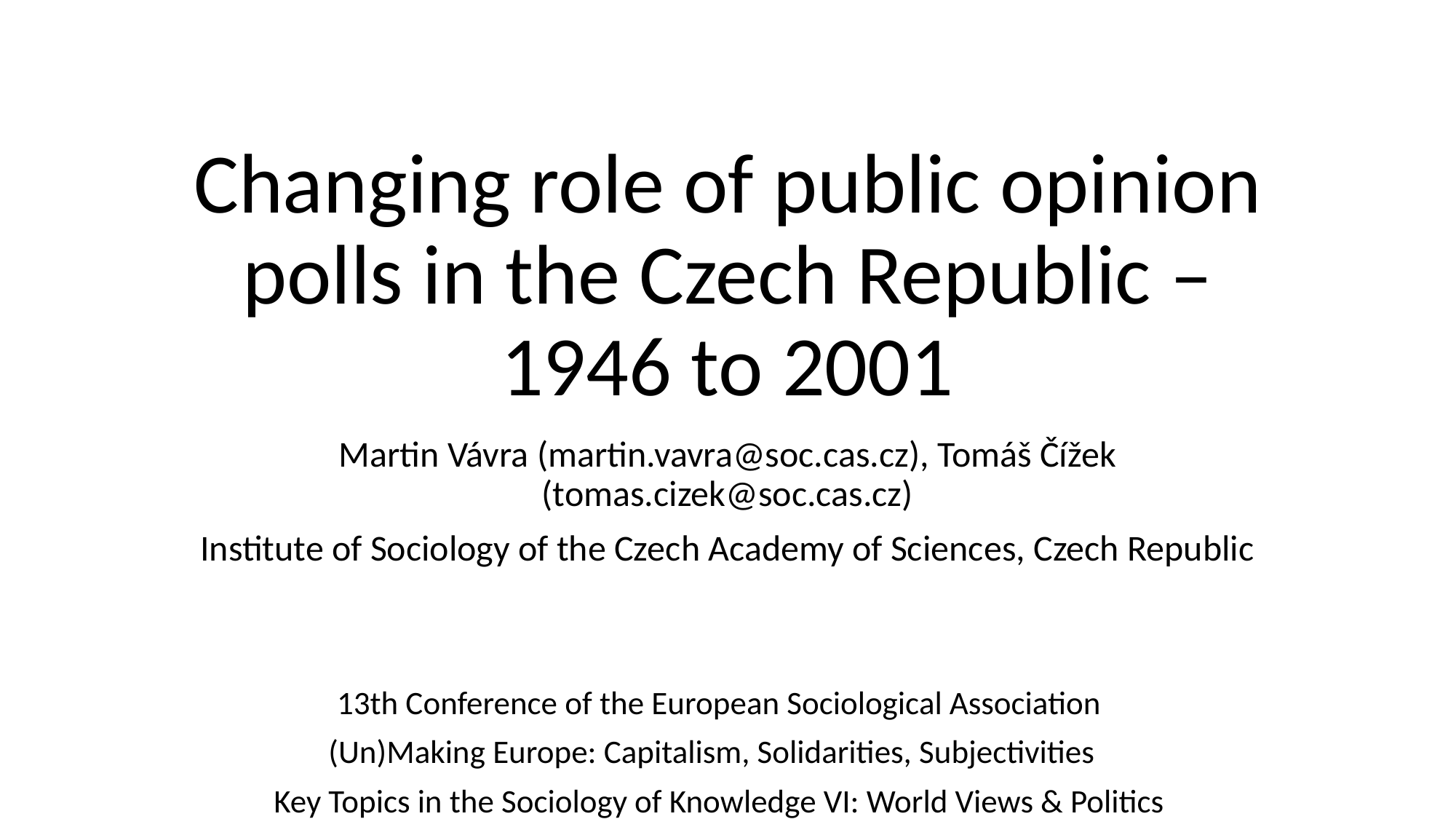

# Changing role of public opinion polls in the Czech Republic – 1946 to 2001
Martin Vávra (martin.vavra@soc.cas.cz), Tomáš Čížek (tomas.cizek@soc.cas.cz)
Institute of Sociology of the Czech Academy of Sciences, Czech Republic

13th Conference of the European Sociological Association
(Un)Making Europe: Capitalism, Solidarities, Subjectivities
Key Topics in the Sociology of Knowledge VI: World Views & Politics